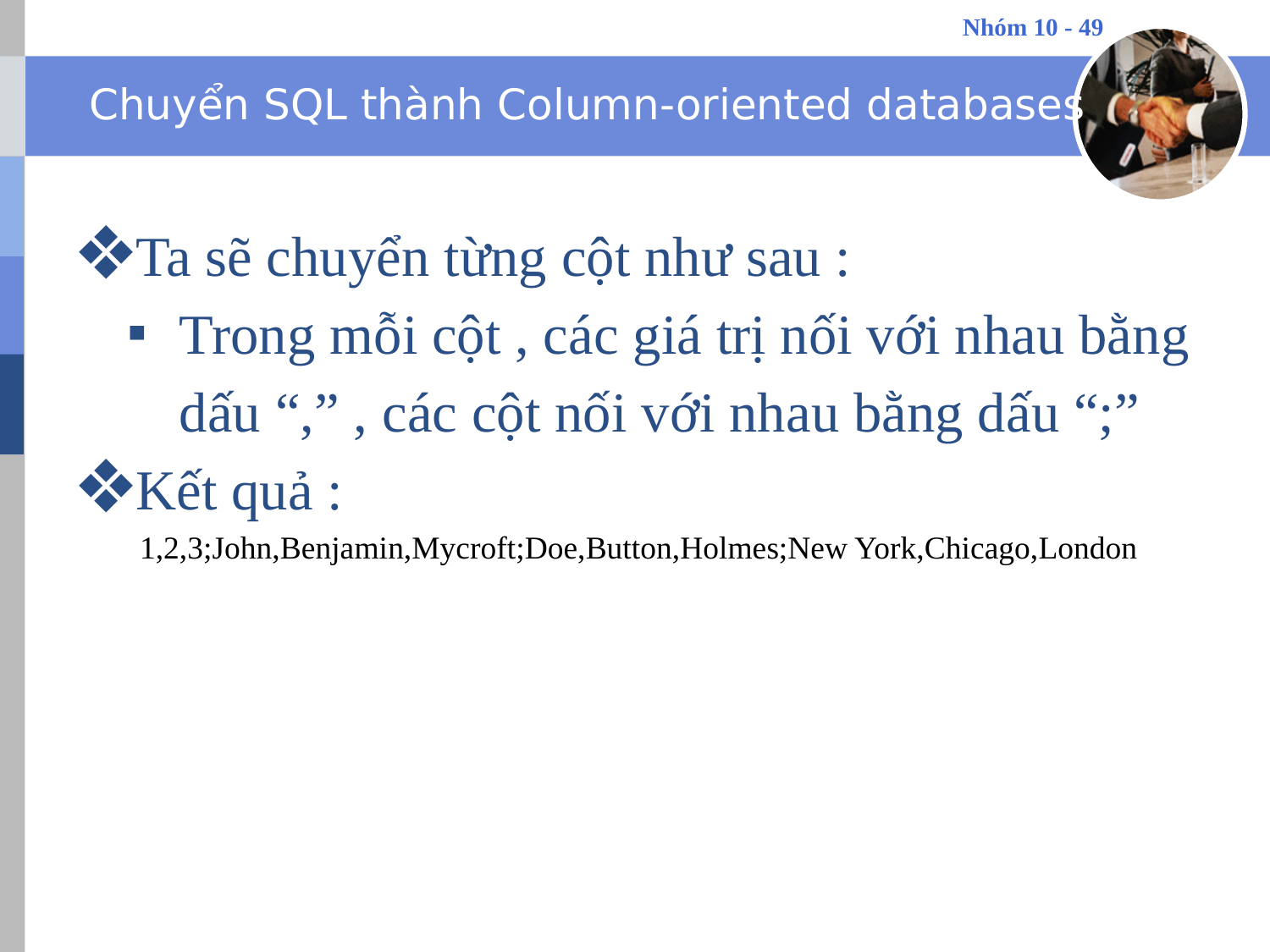

# Chuyển SQL thành Column-oriented databases
Ta sẽ chuyển từng cột như sau :
Trong mỗi cột , các giá trị nối với nhau bằng dấu “,” , các cột nối với nhau bằng dấu “;”
Kết quả :
1,2,3;John,Benjamin,Mycroft;Doe,Button,Holmes;New York,Chicago,London